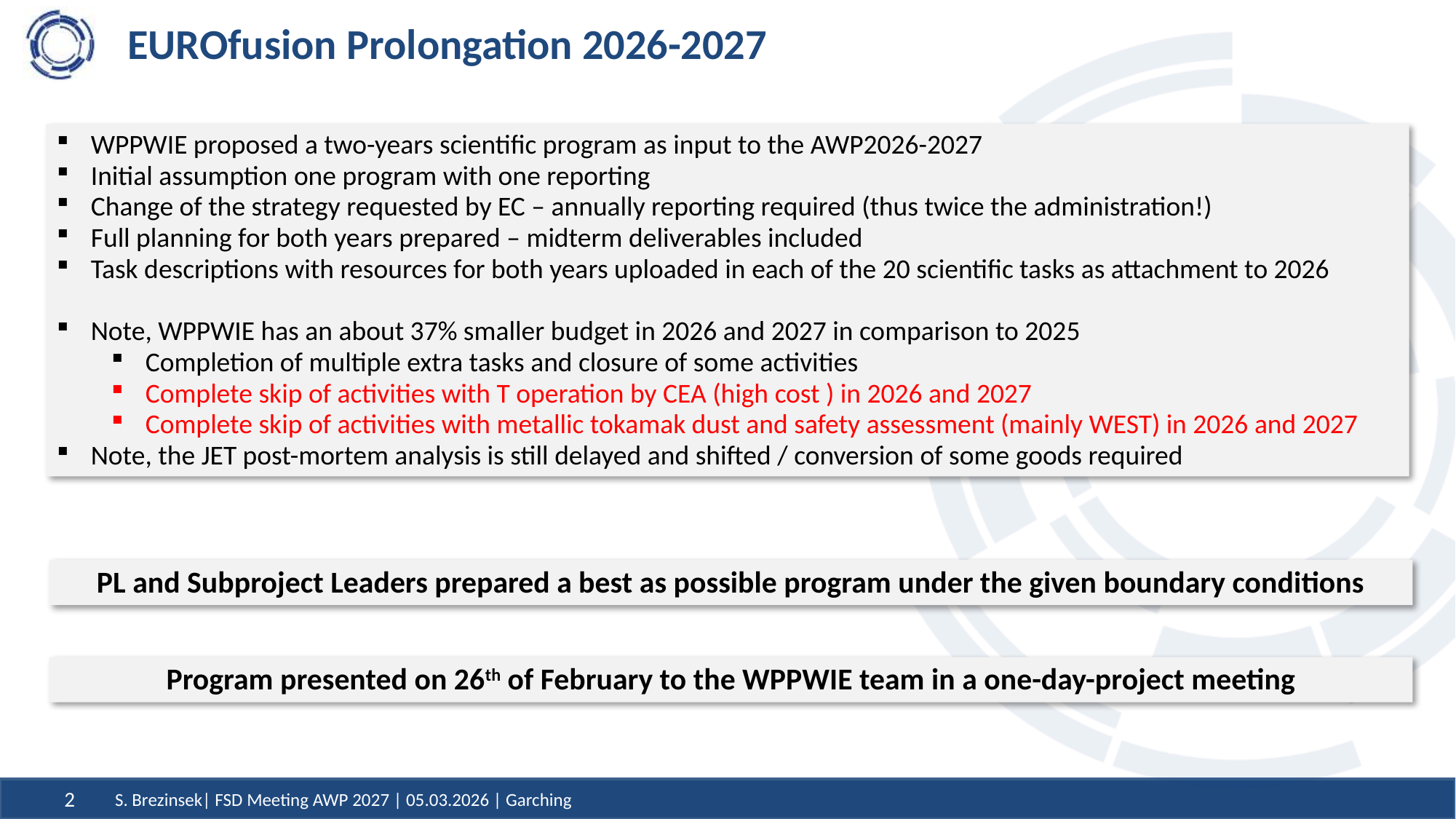

# EUROfusion Prolongation 2026-2027
WPPWIE proposed a two-years scientific program as input to the AWP2026-2027
Initial assumption one program with one reporting
Change of the strategy requested by EC – annually reporting required (thus twice the administration!)
Full planning for both years prepared – midterm deliverables included
Task descriptions with resources for both years uploaded in each of the 20 scientific tasks as attachment to 2026

Note, WPPWIE has an about 37% smaller budget in 2026 and 2027 in comparison to 2025
Completion of multiple extra tasks and closure of some activities
Complete skip of activities with T operation by CEA (high cost ) in 2026 and 2027
Complete skip of activities with metallic tokamak dust and safety assessment (mainly WEST) in 2026 and 2027
Note, the JET post-mortem analysis is still delayed and shifted / conversion of some goods required
PL and Subproject Leaders prepared a best as possible program under the given boundary conditions
Program presented on 26th of February to the WPPWIE team in a one-day-project meeting
2